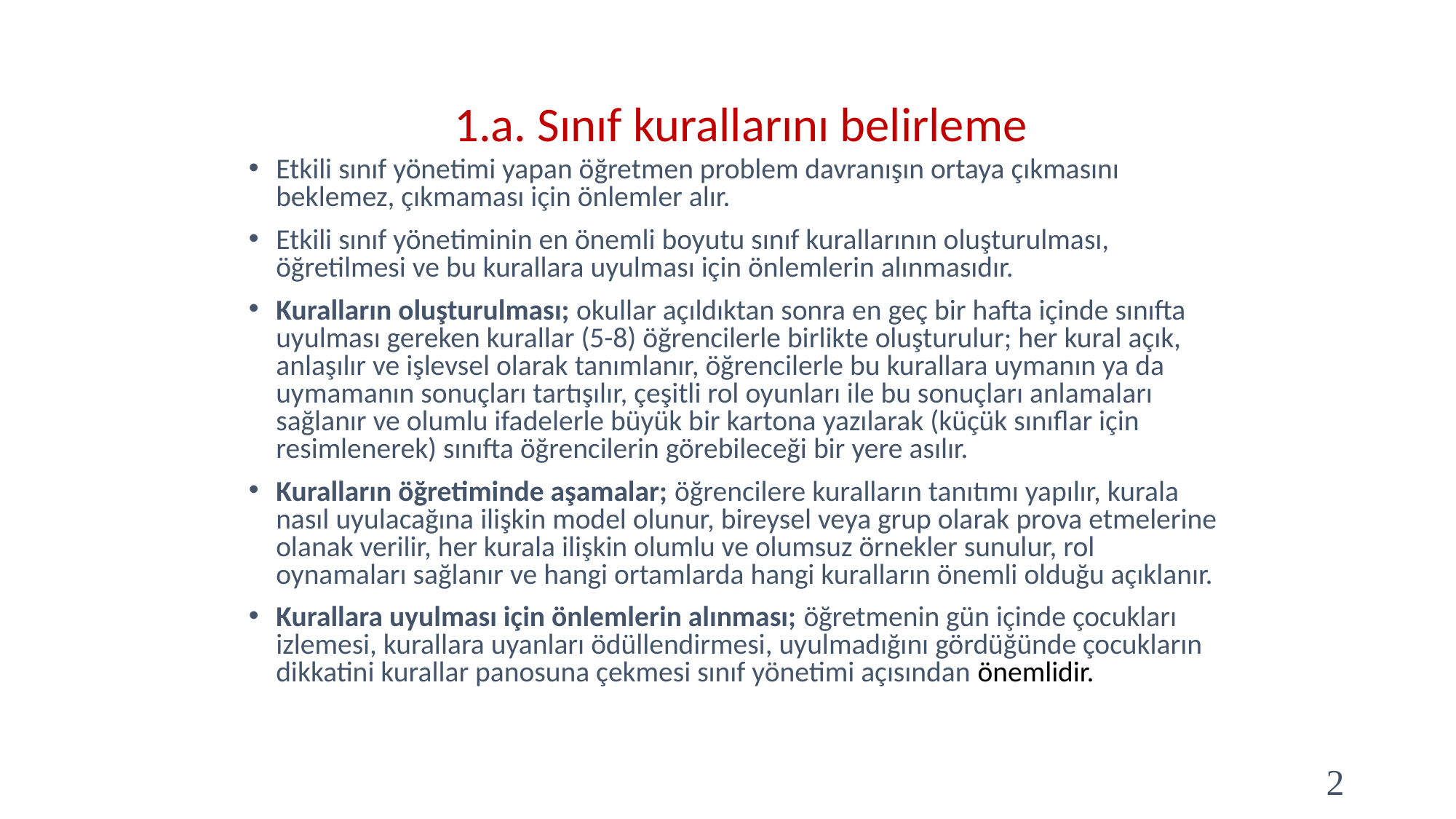

# 1.a. Sınıf kurallarını belirleme
Etkili sınıf yönetimi yapan öğretmen problem davranışın ortaya çıkmasını beklemez, çıkmaması için önlemler alır.
Etkili sınıf yönetiminin en önemli boyutu sınıf kurallarının oluşturulması, öğretilmesi ve bu kurallara uyulması için önlemlerin alınmasıdır.
Kuralların oluşturulması; okullar açıldıktan sonra en geç bir hafta içinde sınıfta uyulması gereken kurallar (5-8) öğrencilerle birlikte oluşturulur; her kural açık, anlaşılır ve işlevsel olarak tanımlanır, öğrencilerle bu kurallara uymanın ya da uymamanın sonuçları tartışılır, çeşitli rol oyunları ile bu sonuçları anlamaları sağlanır ve olumlu ifadelerle büyük bir kartona yazılarak (küçük sınıflar için resimlenerek) sınıfta öğrencilerin görebileceği bir yere asılır.
Kuralların öğretiminde aşamalar; öğrencilere kuralların tanıtımı yapılır, kurala nasıl uyulacağına ilişkin model olunur, bireysel veya grup olarak prova etmelerine olanak verilir, her kurala ilişkin olumlu ve olumsuz örnekler sunulur, rol oynamaları sağlanır ve hangi ortamlarda hangi kuralların önemli olduğu açıklanır.
Kurallara uyulması için önlemlerin alınması; öğretmenin gün içinde çocukları izlemesi, kurallara uyanları ödüllendirmesi, uyulmadığını gördüğünde çocukların dikkatini kurallar panosuna çekmesi sınıf yönetimi açısından önemlidir.

2